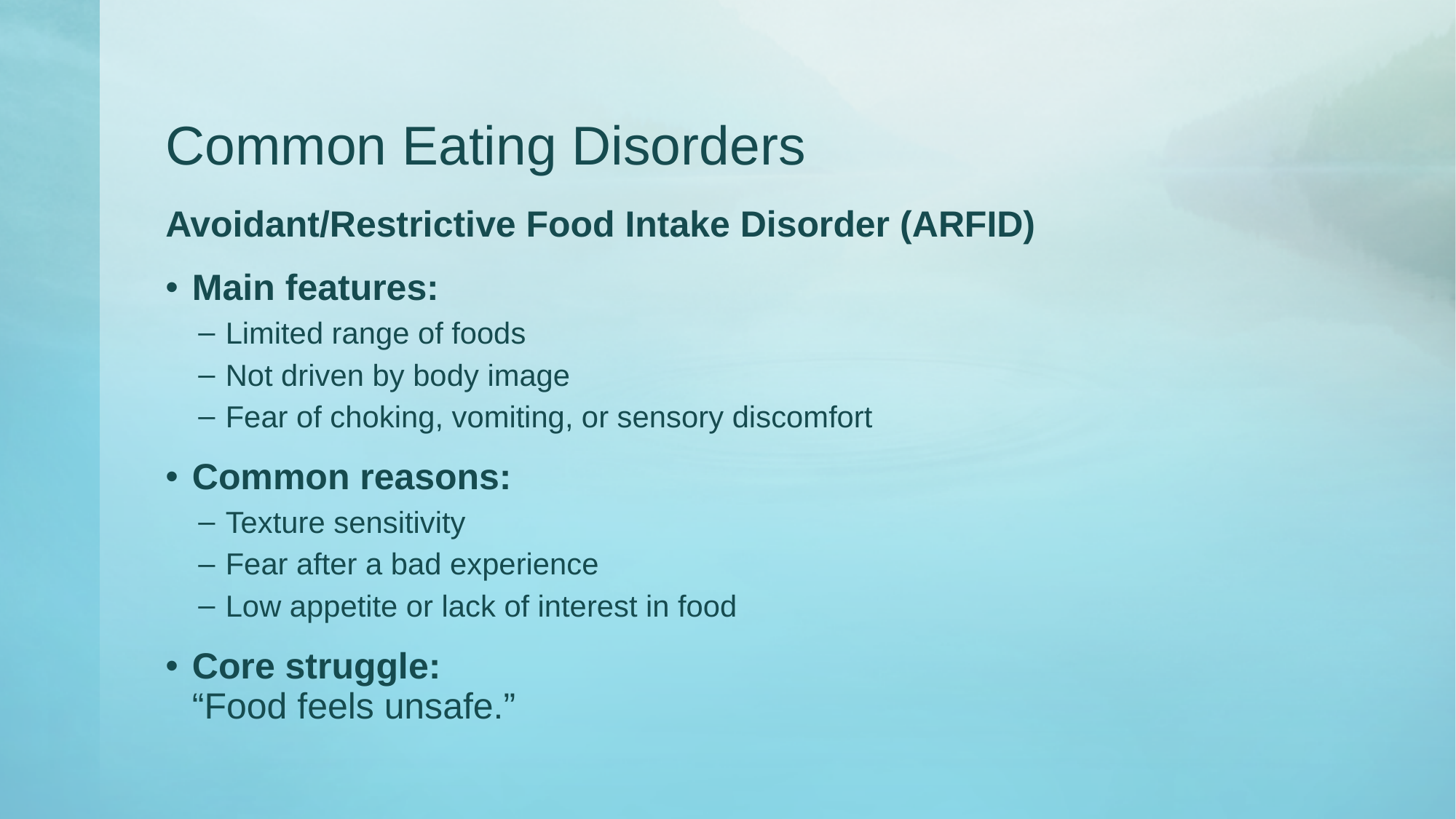

# Common Eating Disorders
Avoidant/Restrictive Food Intake Disorder (ARFID)
Main features:
Limited range of foods
Not driven by body image
Fear of choking, vomiting, or sensory discomfort
Common reasons:
Texture sensitivity
Fear after a bad experience
Low appetite or lack of interest in food
Core struggle:
“Food feels unsafe.”